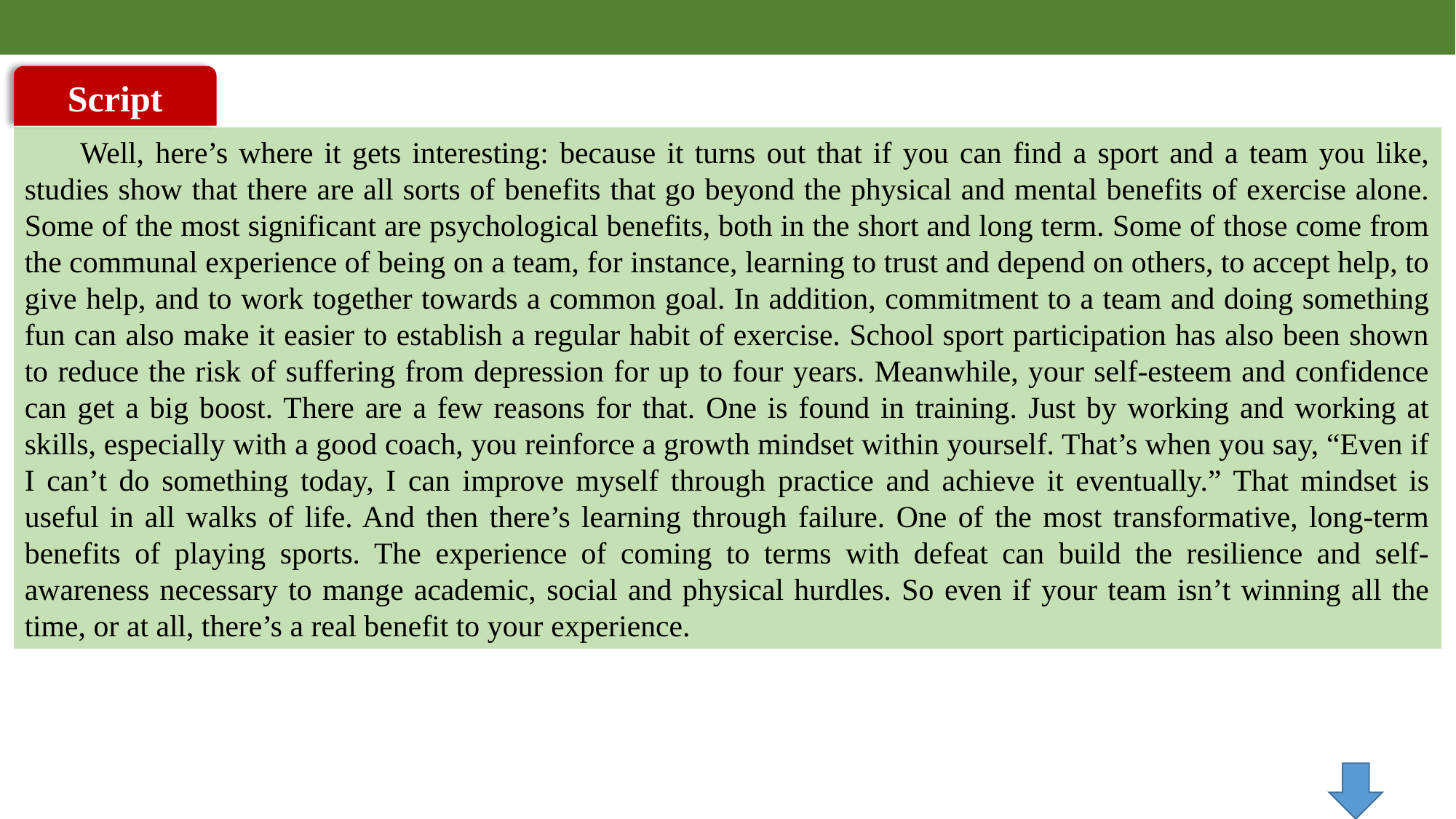

Script
     Well, here’s where it gets interesting: because it turns out that if you can find a sport and a team you like, studies show that there are all sorts of benefits that go beyond the physical and mental benefits of exercise alone. Some of the most significant are psychological benefits, both in the short and long term. Some of those come from the communal experience of being on a team, for instance, learning to trust and depend on others, to accept help, to give help, and to work together towards a common goal. In addition, commitment to a team and doing something fun can also make it easier to establish a regular habit of exercise. School sport participation has also been shown to reduce the risk of suffering from depression for up to four years. Meanwhile, your self-esteem and confidence can get a big boost. There are a few reasons for that. One is found in training. Just by working and working at skills, especially with a good coach, you reinforce a growth mindset within yourself. That’s when you say, “Even if I can’t do something today, I can improve myself through practice and achieve it eventually.” That mindset is useful in all walks of life. And then there’s learning through failure. One of the most transformative, long-term benefits of playing sports. The experience of coming to terms with defeat can build the resilience and self-awareness necessary to mange academic, social and physical hurdles. So even if your team isn’t winning all the time, or at all, there’s a real benefit to your experience.